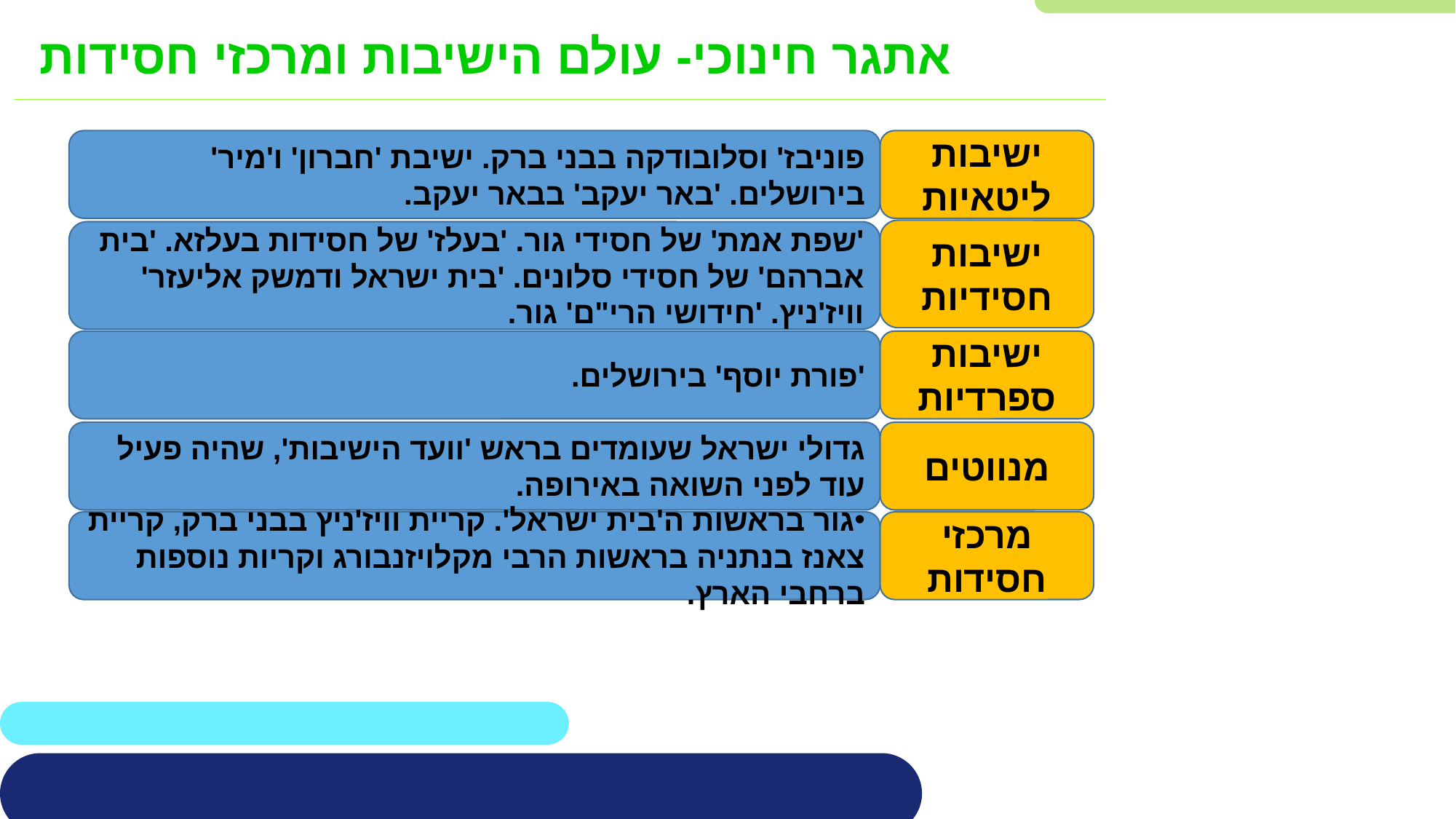

אתגר חינוכי- עולם הישיבות ומרכזי חסידות

פוניבז' וסלובודקה בבני ברק. ישיבת 'חברון' ו'מיר' בירושלים. 'באר יעקב' בבאר יעקב.
ישיבות ליטאיות
ישיבות חסידיות
'שפת אמת' של חסידי גור. 'בעלז' של חסידות בעלזא. 'בית אברהם' של חסידי סלונים. 'בית ישראל ודמשק אליעזר' וויז'ניץ. 'חידושי הרי"ם' גור.
'פורת יוסף' בירושלים.
ישיבות ספרדיות
גדולי ישראל שעומדים בראש 'וועד הישיבות', שהיה פעיל עוד לפני השואה באירופה.
מנווטים
גור בראשות ה'בית ישראל'. קריית וויז'ניץ בבני ברק, קריית צאנז בנתניה בראשות הרבי מקלויזנבורג וקריות נוספות ברחבי הארץ.
מרכזי חסידות